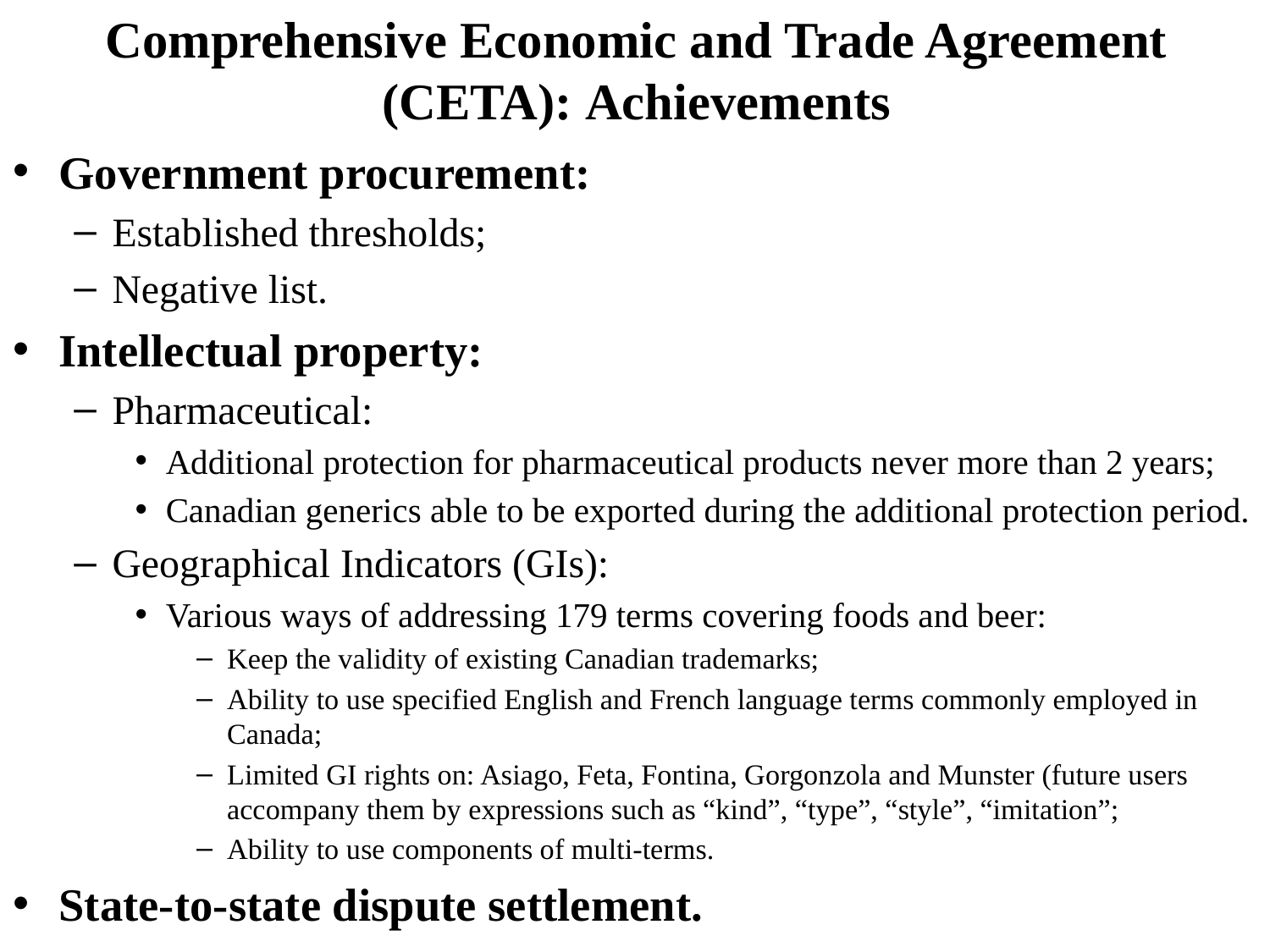

# Comprehensive Economic and Trade Agreement (CETA): Achievements
Government procurement:
Established thresholds;
Negative list.
Intellectual property:
Pharmaceutical:
Additional protection for pharmaceutical products never more than 2 years;
Canadian generics able to be exported during the additional protection period.
Geographical Indicators (GIs):
Various ways of addressing 179 terms covering foods and beer:
Keep the validity of existing Canadian trademarks;
Ability to use specified English and French language terms commonly employed in Canada;
Limited GI rights on: Asiago, Feta, Fontina, Gorgonzola and Munster (future users accompany them by expressions such as “kind”, “type”, “style”, “imitation”;
Ability to use components of multi-terms.
State-to-state dispute settlement.